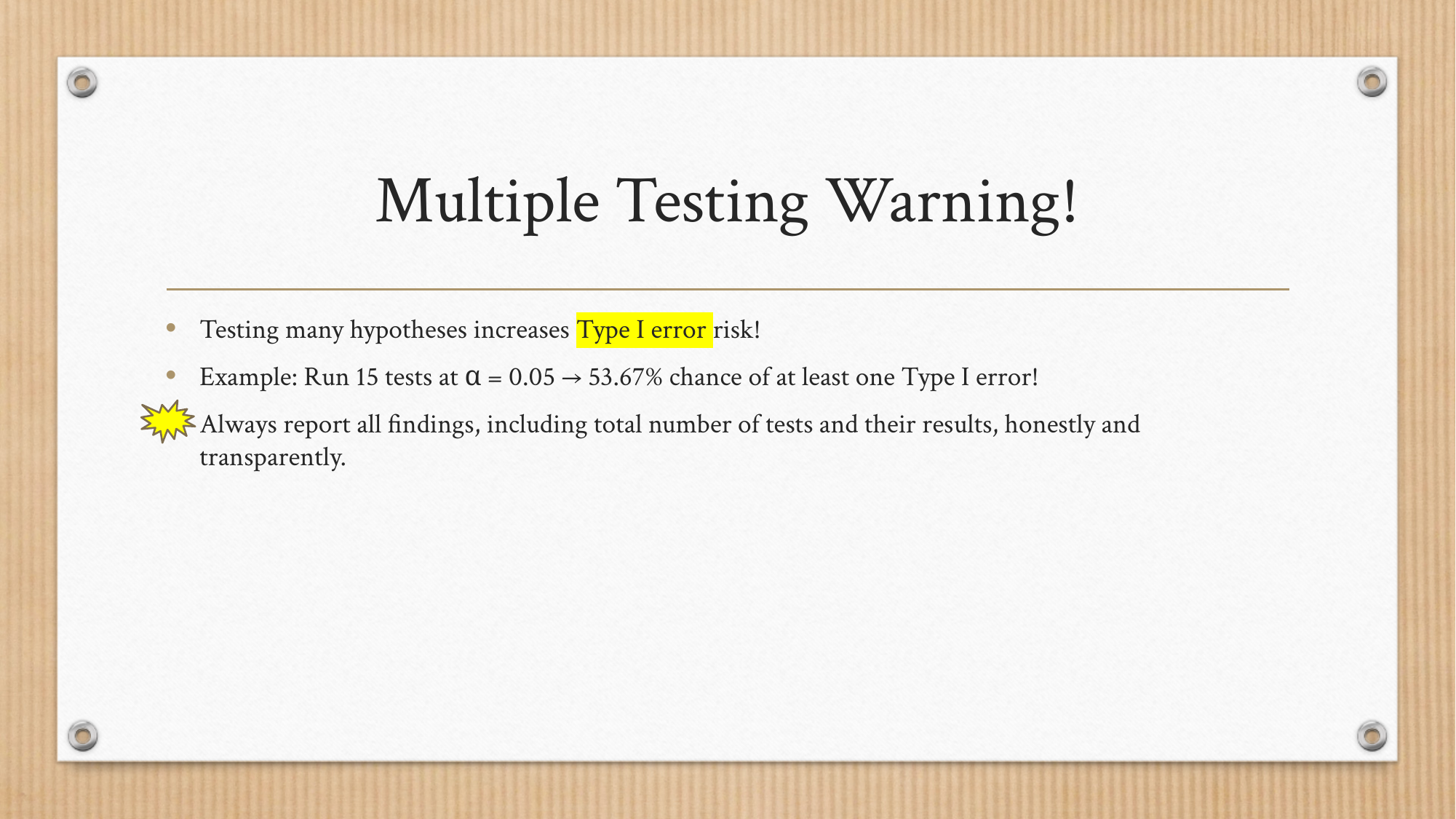

# Multiple Testing Warning!
Testing many hypotheses increases Type I error risk!
Example: Run 15 tests at α = 0.05 → 53.67% chance of at least one Type I error!
Always report all findings, including total number of tests and their results, honestly and transparently.